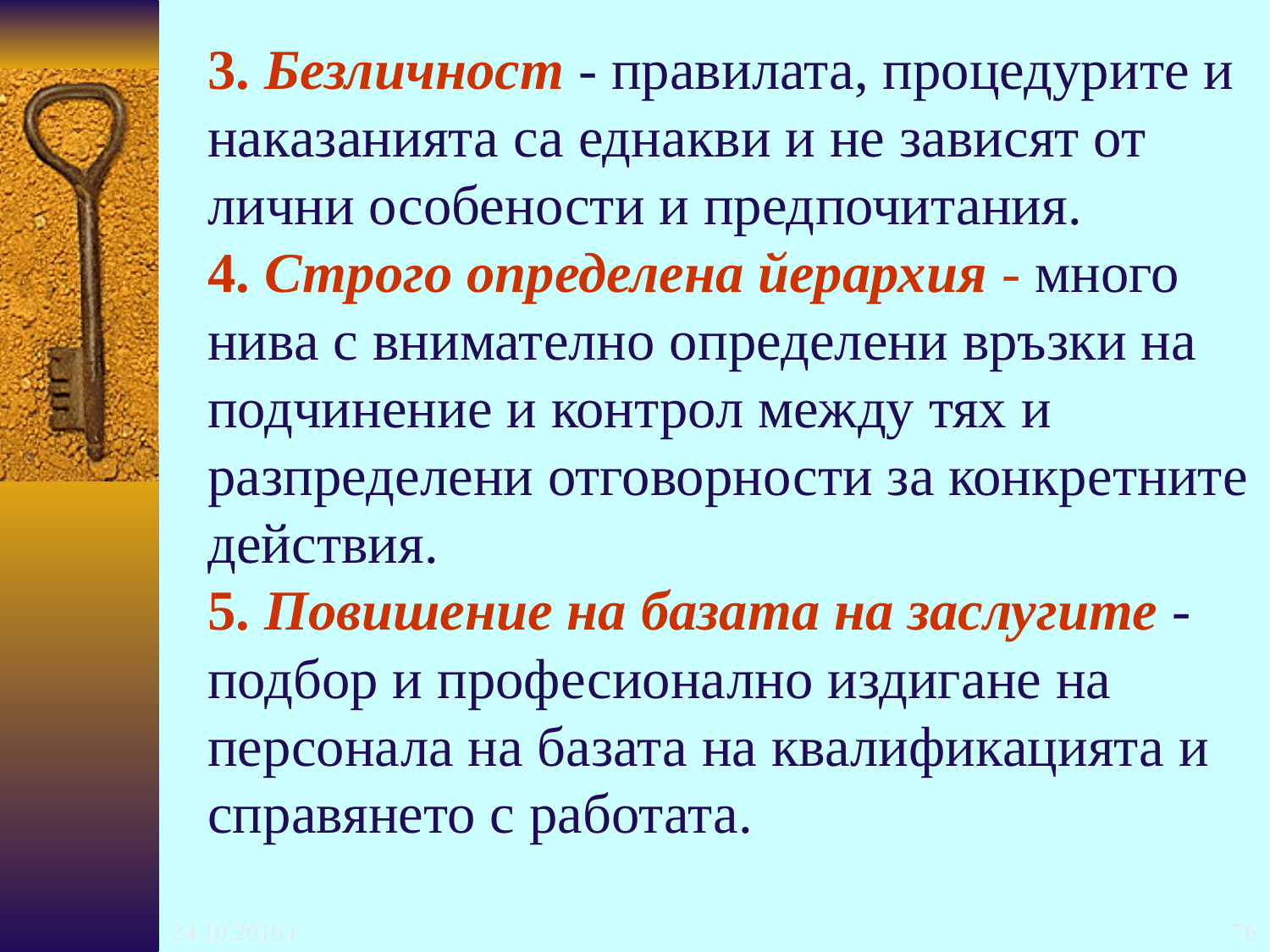

# 3. Безличност - правилата, процедурите и наказанията са еднакви и не зависят от лични особености и предпочитания. 4. Строго определена йерархия - много нива с внимателно определени връзки на подчинение и контрол между тях и разпределени отговорности за конкретните действия. 5. Повишение на базата на заслугите - подбор и професионално издигане на  персонала на базата на квалификацията и справянето с работата.
24.10.2016 г.
76